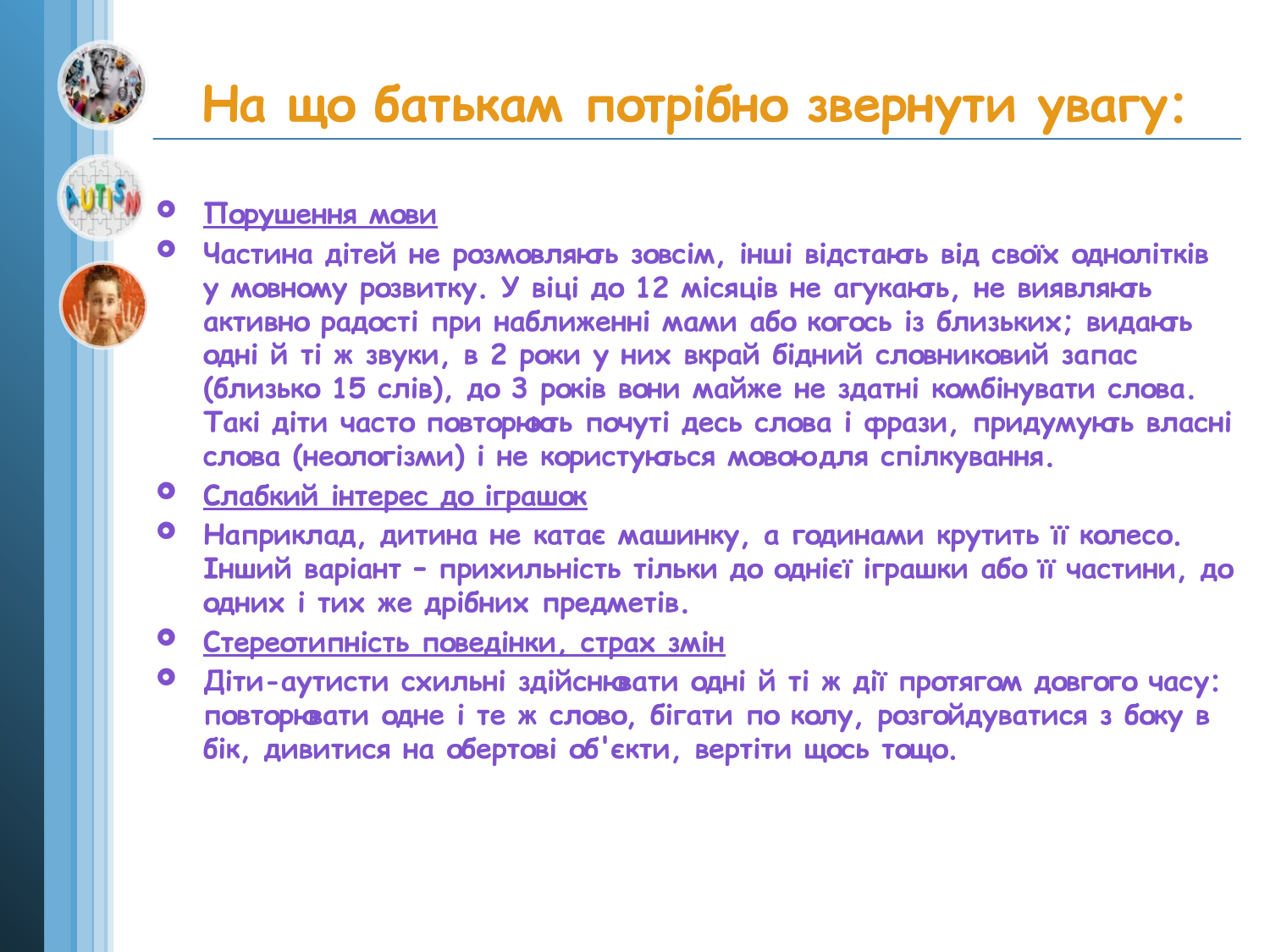

# На що батькам потрібно звернути увагу:

Порушення мови
Частина дітей не розмовляють зовсім, інші відстають від своїх однолітків у мовному розвитку. У віці до 12 місяців не агукають, не виявляють активно радості при наближенні мами або когось із близьких; видають одні й ті ж звуки, в 2 роки у них вкрай бідний словниковий запас (близько 15 слів), до 3 років вони майже не здатні комбінувати слова. Такі діти часто повторюють почуті десь слова і фрази, придумують власні слова (неологізми) і не користуються мовою для спілкування.
Слабкий інтерес до іграшок
Наприклад, дитина не катає машинку, а годинами крутить її колесо. Інший варіант – прихильність тільки до однієї іграшки або її частини, до одних і тих же дрібних предметів.
Стереотипність поведінки, страх змін
Діти-аутисти схильні здійснювати одні й ті ж дії протягом довгого часу: повторювати одне і те ж слово, бігати по колу, розгойдуватися з боку в бік, дивитися на обертові об'єкти, вертіти щось тощо.